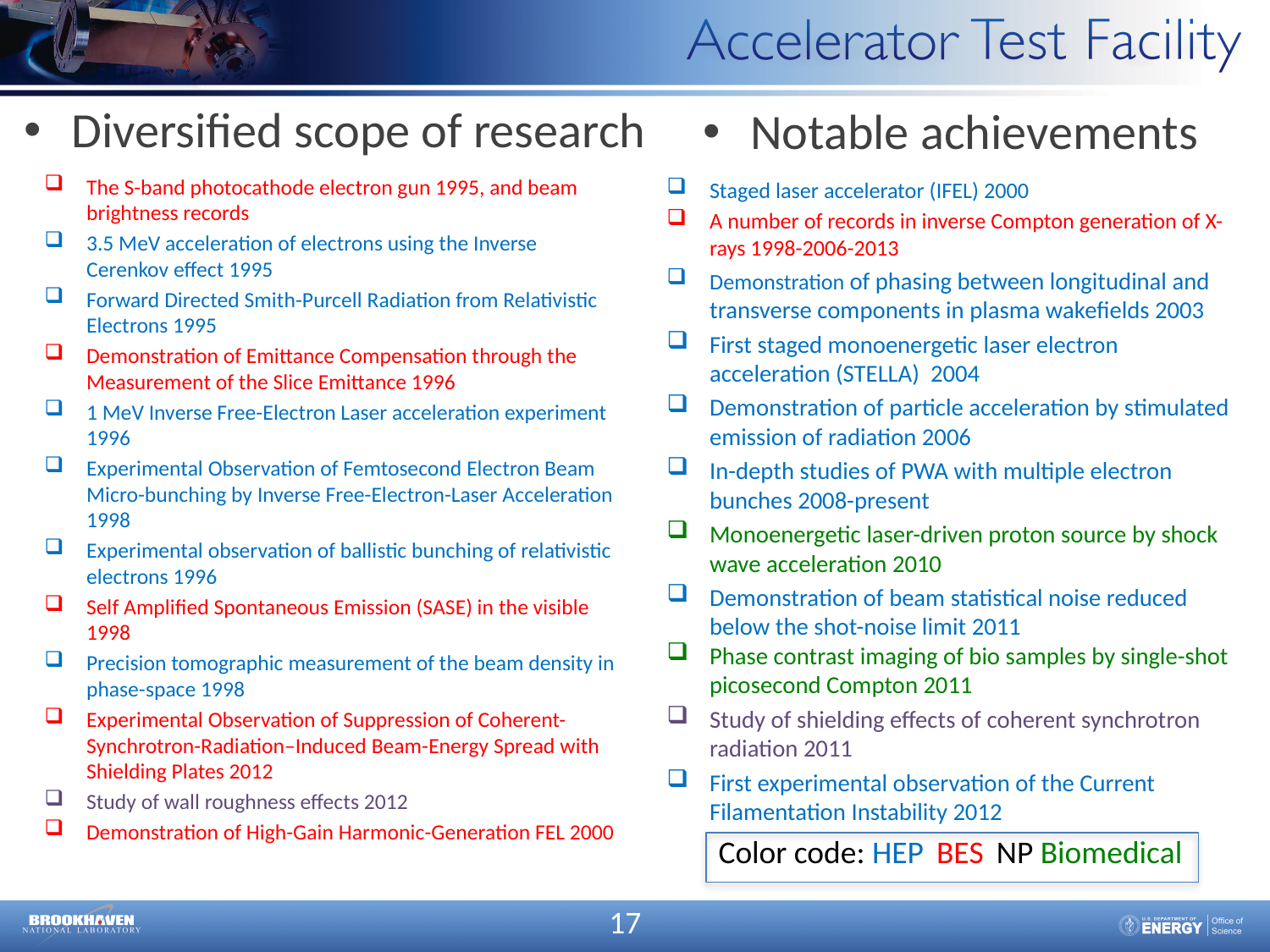

Diversified scope of research
Notable achievements
The S-band photocathode electron gun 1995, and beam brightness records
3.5 MeV acceleration of electrons using the Inverse Cerenkov effect 1995
Forward Directed Smith-Purcell Radiation from Relativistic Electrons 1995
Demonstration of Emittance Compensation through the Measurement of the Slice Emittance 1996
1 MeV Inverse Free-Electron Laser acceleration experiment 1996
Experimental Observation of Femtosecond Electron Beam Micro-bunching by Inverse Free-Electron-Laser Acceleration 1998
Experimental observation of ballistic bunching of relativistic electrons 1996
Self Amplified Spontaneous Emission (SASE) in the visible 1998
Precision tomographic measurement of the beam density in phase-space 1998
Experimental Observation of Suppression of Coherent-Synchrotron-Radiation–Induced Beam-Energy Spread with Shielding Plates 2012
Study of wall roughness effects 2012
Demonstration of High-Gain Harmonic-Generation FEL 2000

Staged laser accelerator (IFEL) 2000
A number of records in inverse Compton generation of X-rays 1998-2006-2013
Demonstration of phasing between longitudinal and transverse components in plasma wakefields 2003
First staged monoenergetic laser electron acceleration (STELLA)  2004
Demonstration of particle acceleration by stimulated emission of radiation 2006
In-depth studies of PWA with multiple electron bunches 2008-present
Monoenergetic laser-driven proton source by shock wave acceleration 2010
Demonstration of beam statistical noise reduced below the shot-noise limit 2011
Phase contrast imaging of bio samples by single-shot picosecond Compton 2011
Study of shielding effects of coherent synchrotron radiation 2011
First experimental observation of the Current Filamentation Instability 2012

Color code: HEP BES NP Biomedical

17